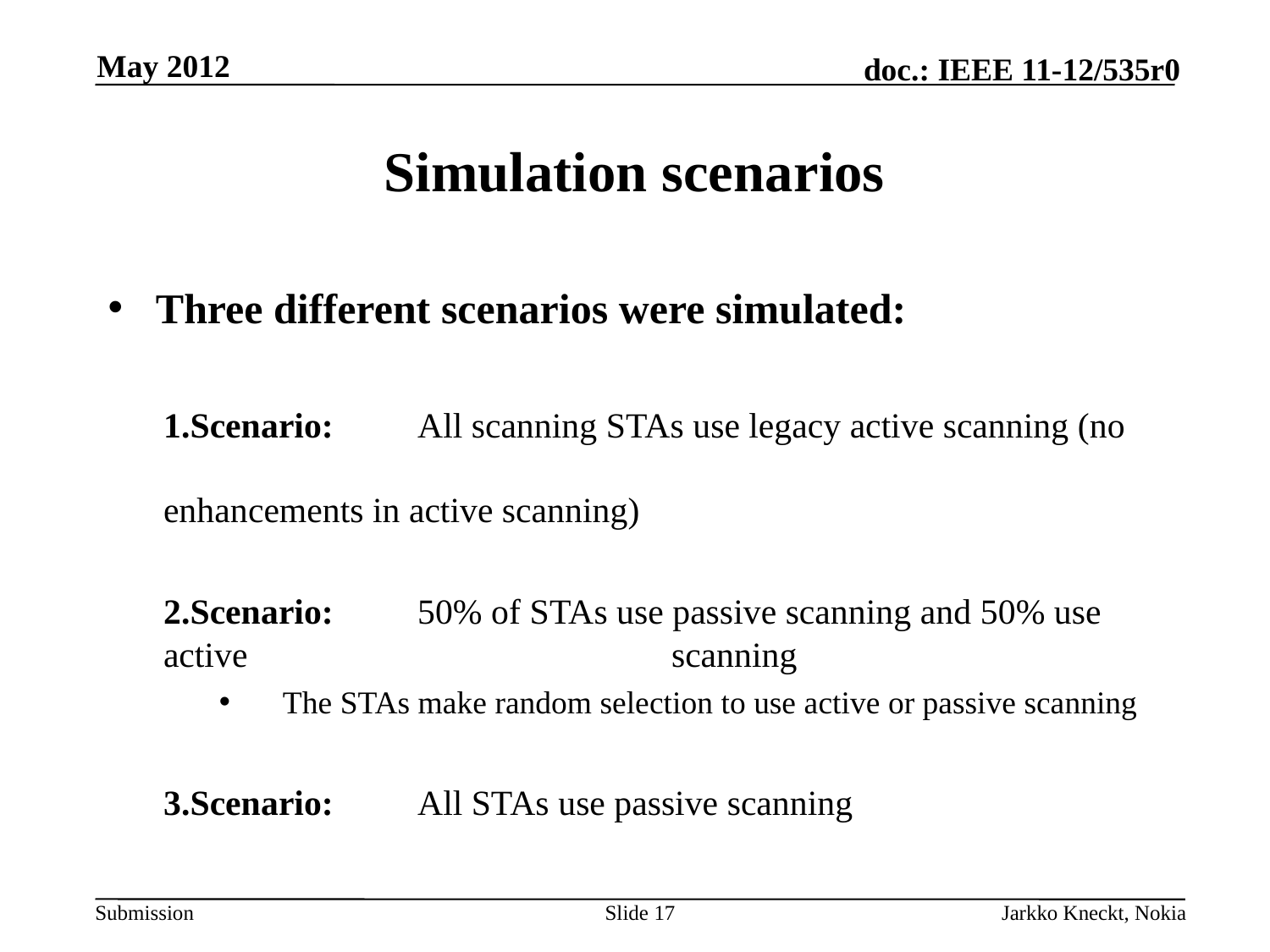

May 2012
# Simulation scenarios
Three different scenarios were simulated:

1.Scenario:	All scanning STAs use legacy active scanning (no 							enhancements in active scanning)

2.Scenario:	50% of STAs use passive scanning and 50% use active 				scanning
The STAs make random selection to use active or passive scanning

3.Scenario:	All STAs use passive scanning
Slide 17
Jarkko Kneckt, Nokia